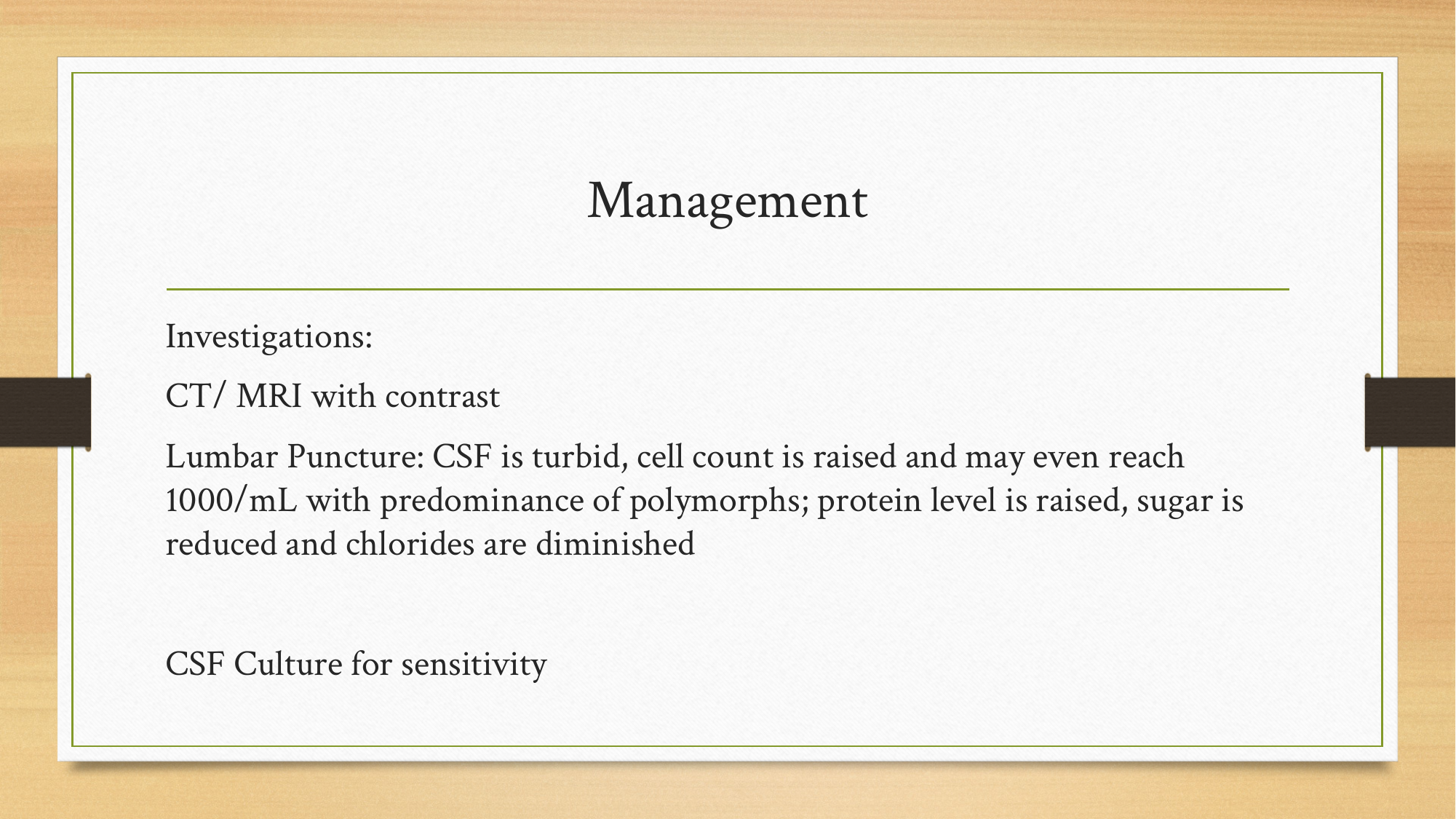

# Management
Investigations:
CT/ MRI with contrast
Lumbar Puncture: CSF is turbid, cell count is raised and may even reach 1000/mL with predominance of polymorphs; protein level is raised, sugar is reduced and chlorides are diminished

CSF Culture for sensitivity